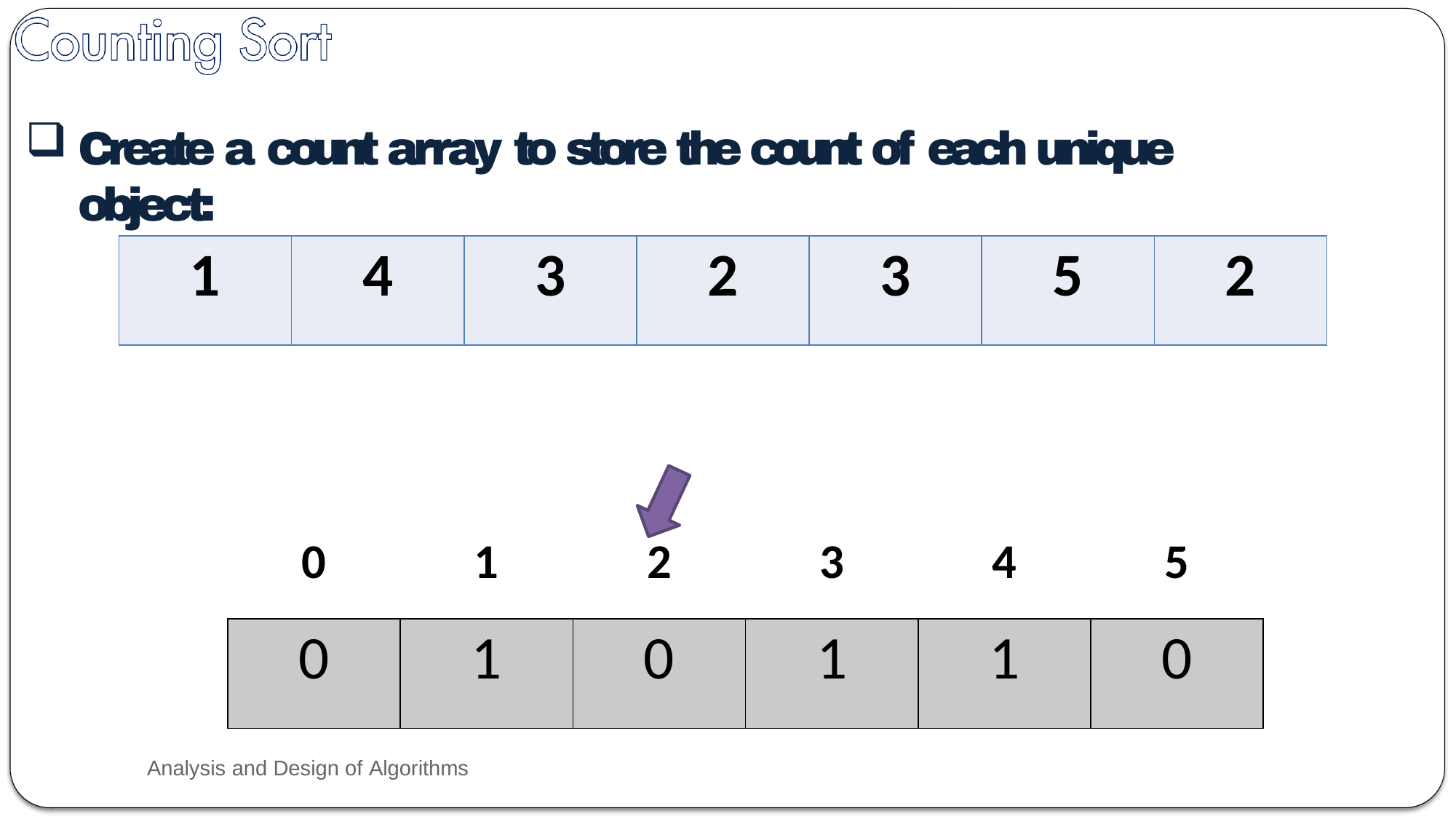

Create a count array to store the count of each unique object:
| 1 | 4 | 3 | 2 | 3 | 5 | 2 |
| --- | --- | --- | --- | --- | --- | --- |

| 0 | 1 | 2 | 3 | 4 | 5 |
| --- | --- | --- | --- | --- | --- |
| 0 | 1 | 0 | 1 | 1 | 0 |
Analysis and Design of Algorithms